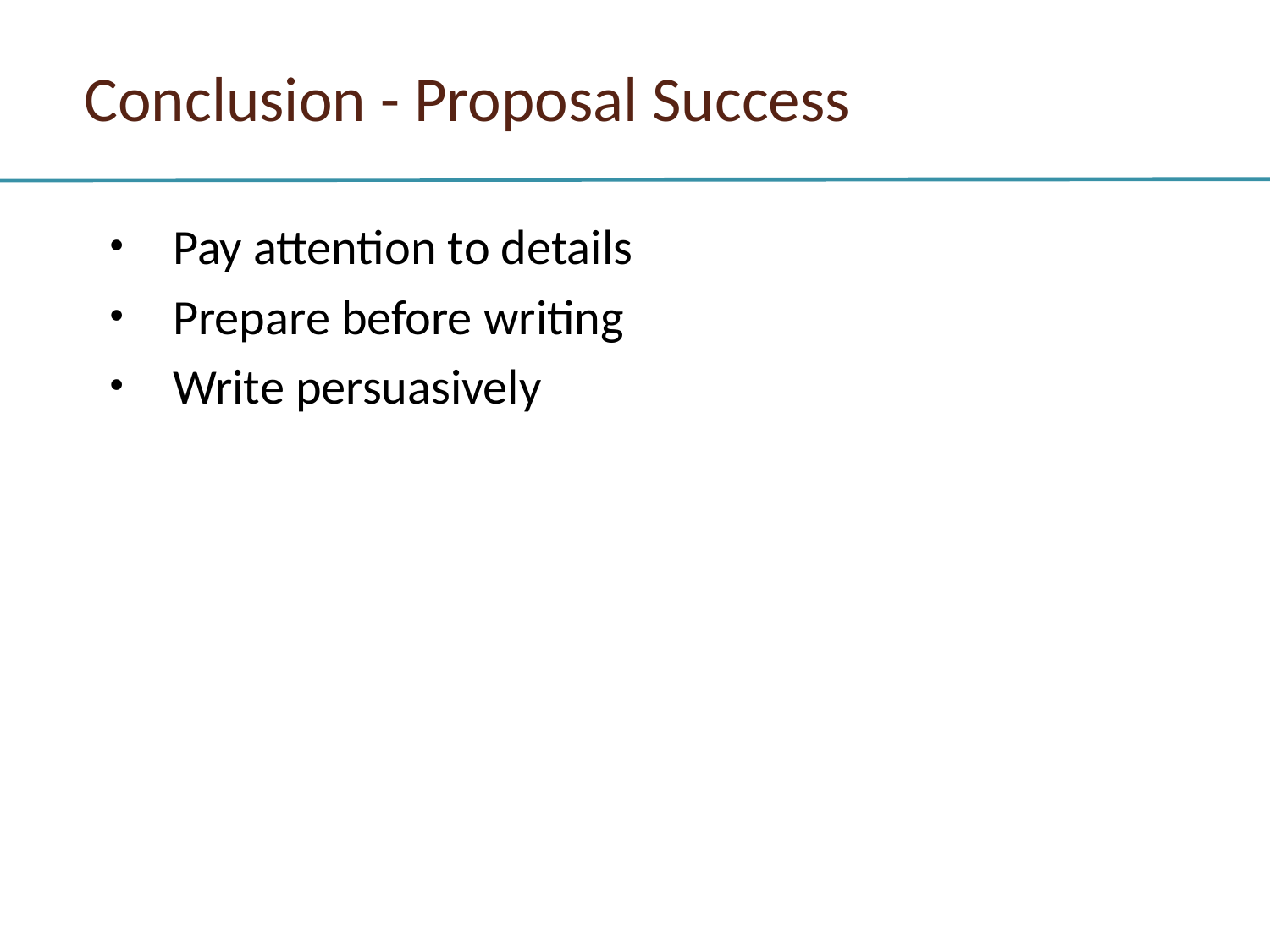

# Conclusion - Proposal Success
Pay attention to details
Prepare before writing
Write persuasively